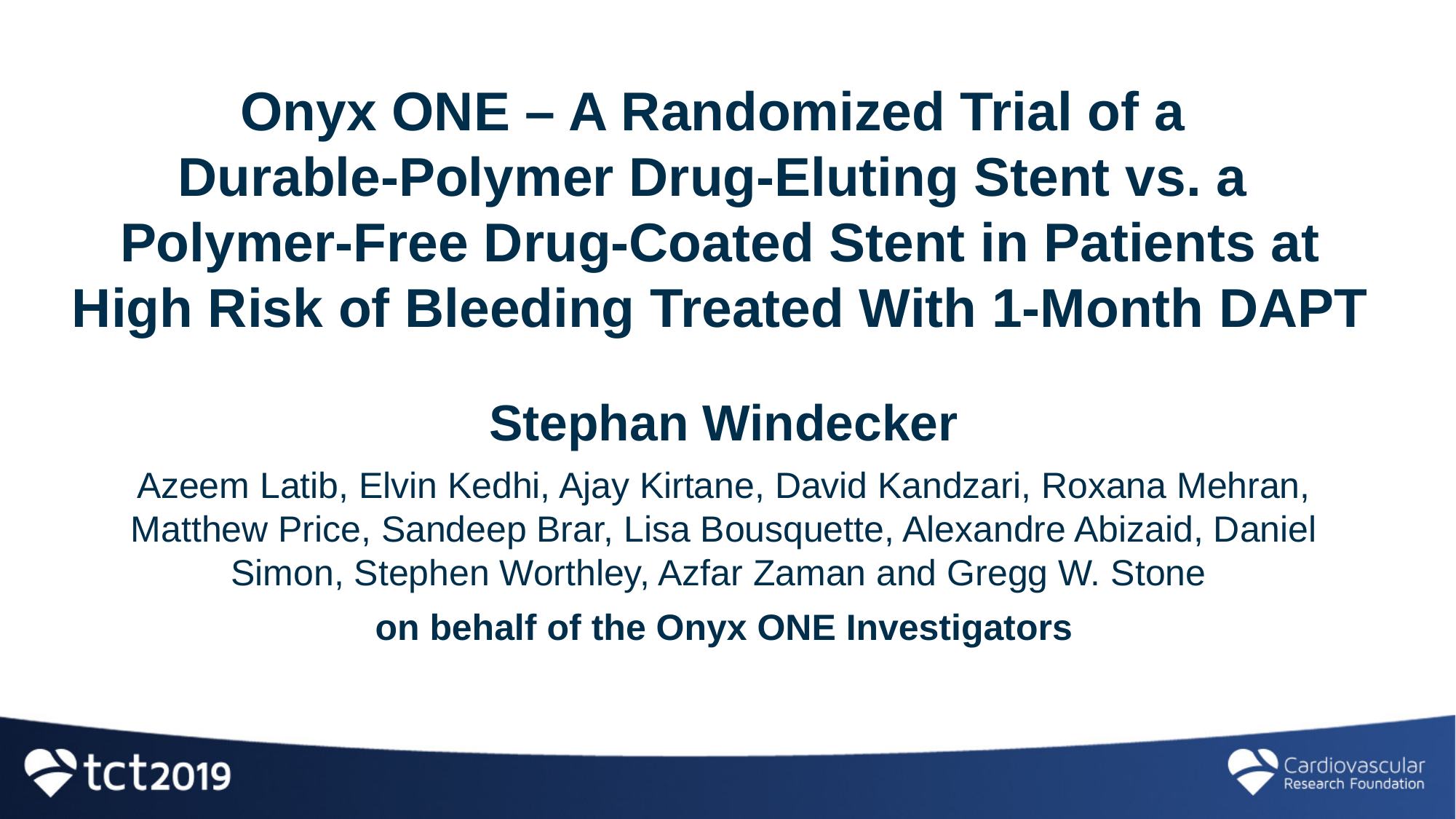

# Onyx ONE – A Randomized Trial of a Durable-Polymer Drug-Eluting Stent vs. a Polymer-Free Drug-Coated Stent in Patients at High Risk of Bleeding Treated With 1-Month DAPT
Stephan Windecker
Azeem Latib, Elvin Kedhi, Ajay Kirtane, David Kandzari, Roxana Mehran, Matthew Price, Sandeep Brar, Lisa Bousquette, Alexandre Abizaid, Daniel Simon, Stephen Worthley, Azfar Zaman and Gregg W. Stone
on behalf of the Onyx ONE Investigators